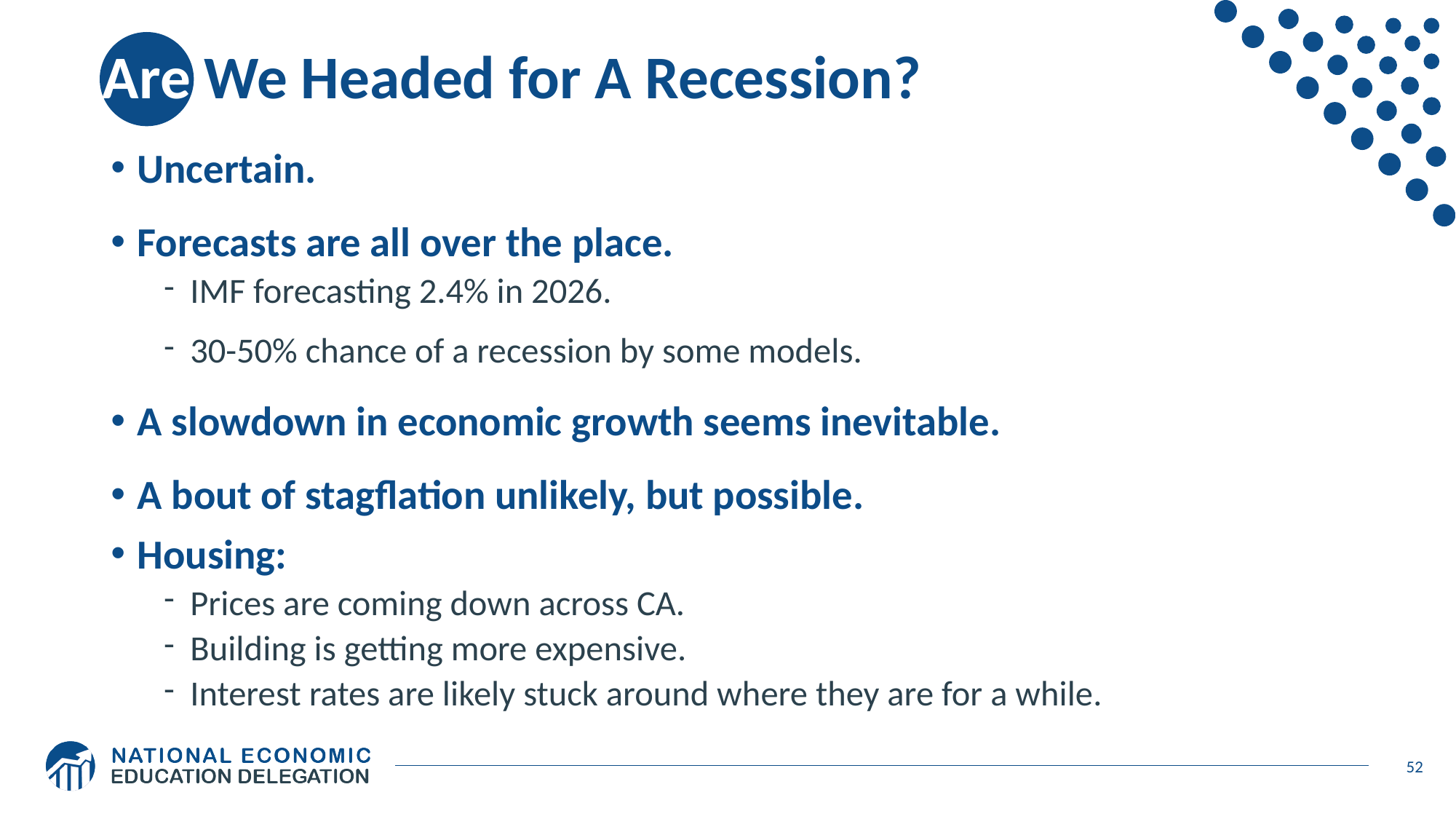

# Are We Headed for A Recession?
Uncertain.
Forecasts are all over the place.
IMF forecasting 2.4% in 2026.
30-50% chance of a recession by some models.
A slowdown in economic growth seems inevitable.
A bout of stagflation unlikely, but possible.
Housing:
Prices are coming down across CA.
Building is getting more expensive.
Interest rates are likely stuck around where they are for a while.
52